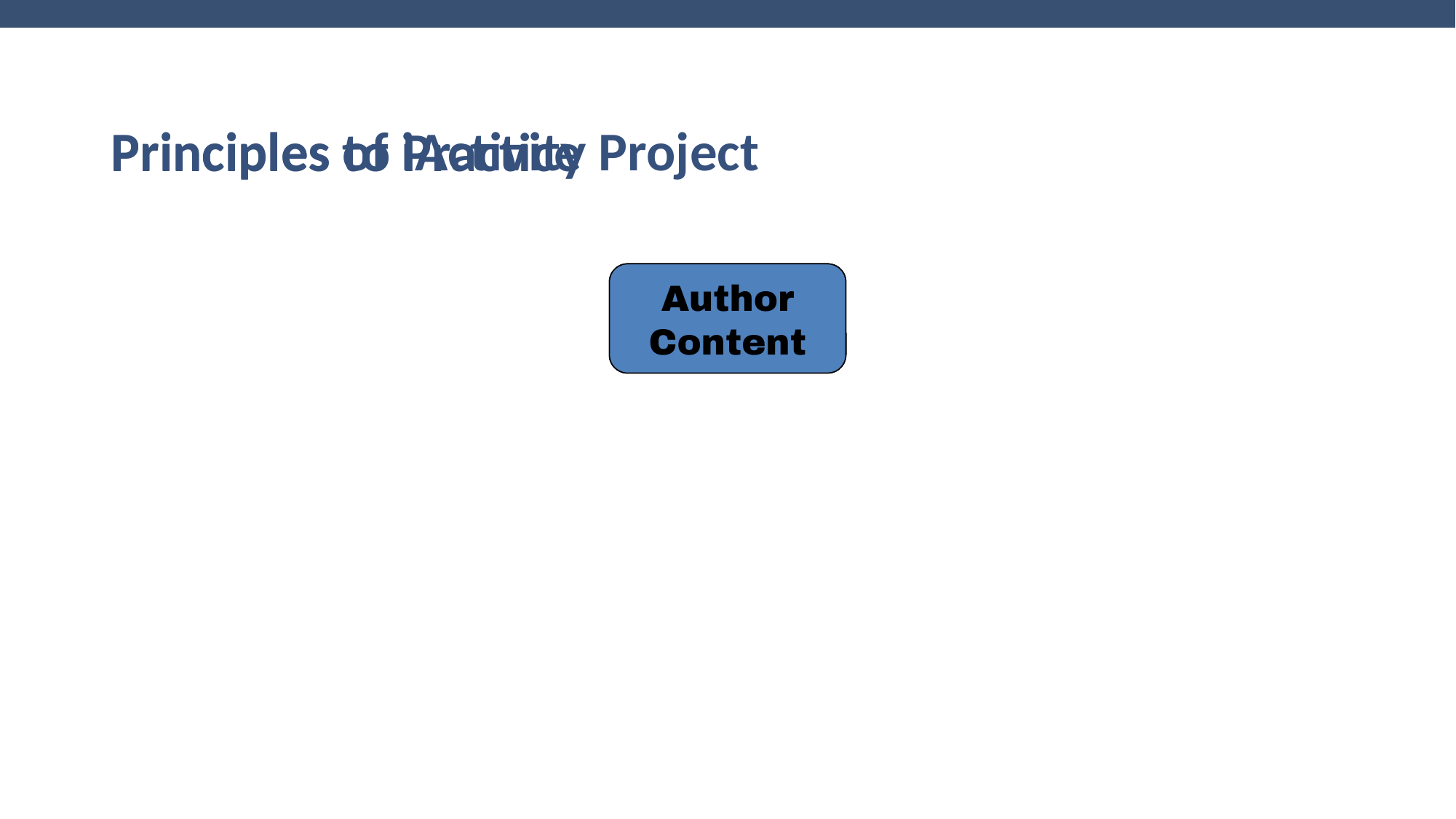

# Principles of iActivity Project
Principles to Practice
Connect to EMR
Enable Runtime
Author Content